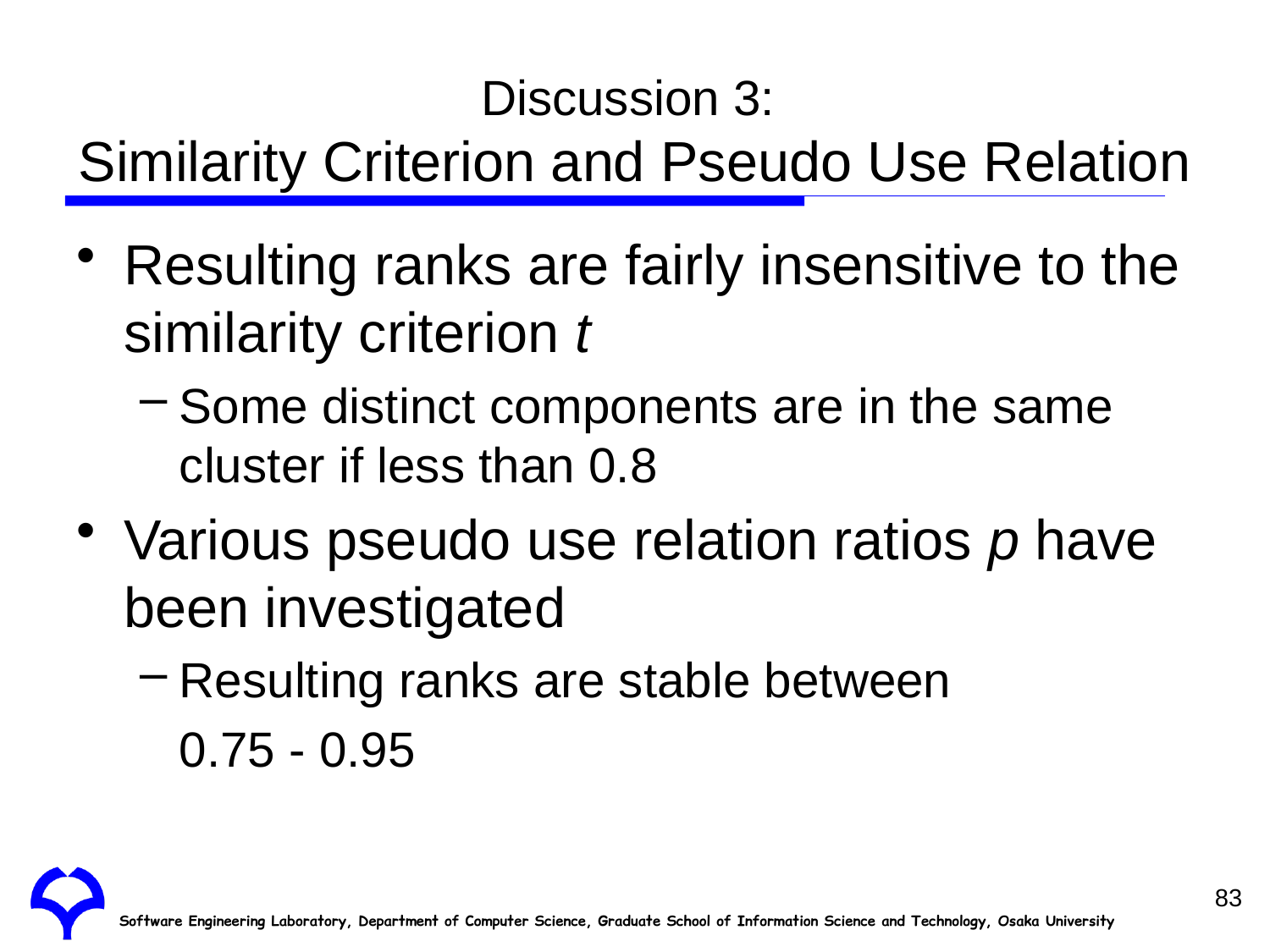

# Discussion 3: Similarity Criterion and Pseudo Use Relation
Resulting ranks are fairly insensitive to the similarity criterion t
Some distinct components are in the same cluster if less than 0.8
Various pseudo use relation ratios p have been investigated
Resulting ranks are stable between
	0.75 - 0.95
83